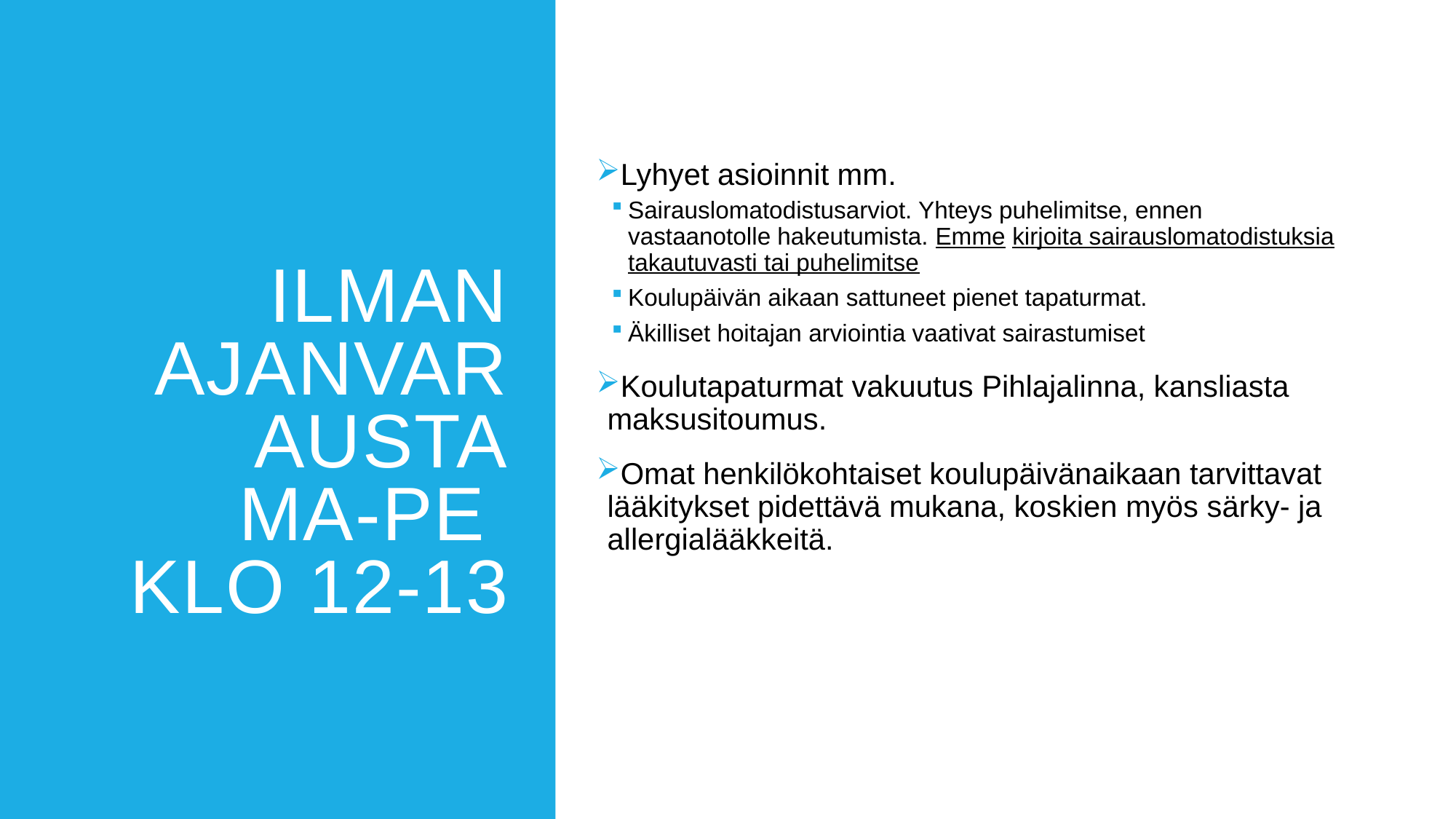

# Ilman ajanvarausta ma-pe klo 12-13

Lyhyet asioinnit mm.
Sairauslomatodistusarviot. Yhteys puhelimitse, ennen vastaanotolle hakeutumista. Emme kirjoita sairauslomatodistuksia takautuvasti tai puhelimitse
Koulupäivän aikaan sattuneet pienet tapaturmat.
Äkilliset hoitajan arviointia vaativat sairastumiset
Koulutapaturmat vakuutus Pihlajalinna, kansliasta maksusitoumus.
Omat henkilökohtaiset koulupäivänaikaan tarvittavat lääkitykset pidettävä mukana, koskien myös särky- ja allergialääkkeitä.